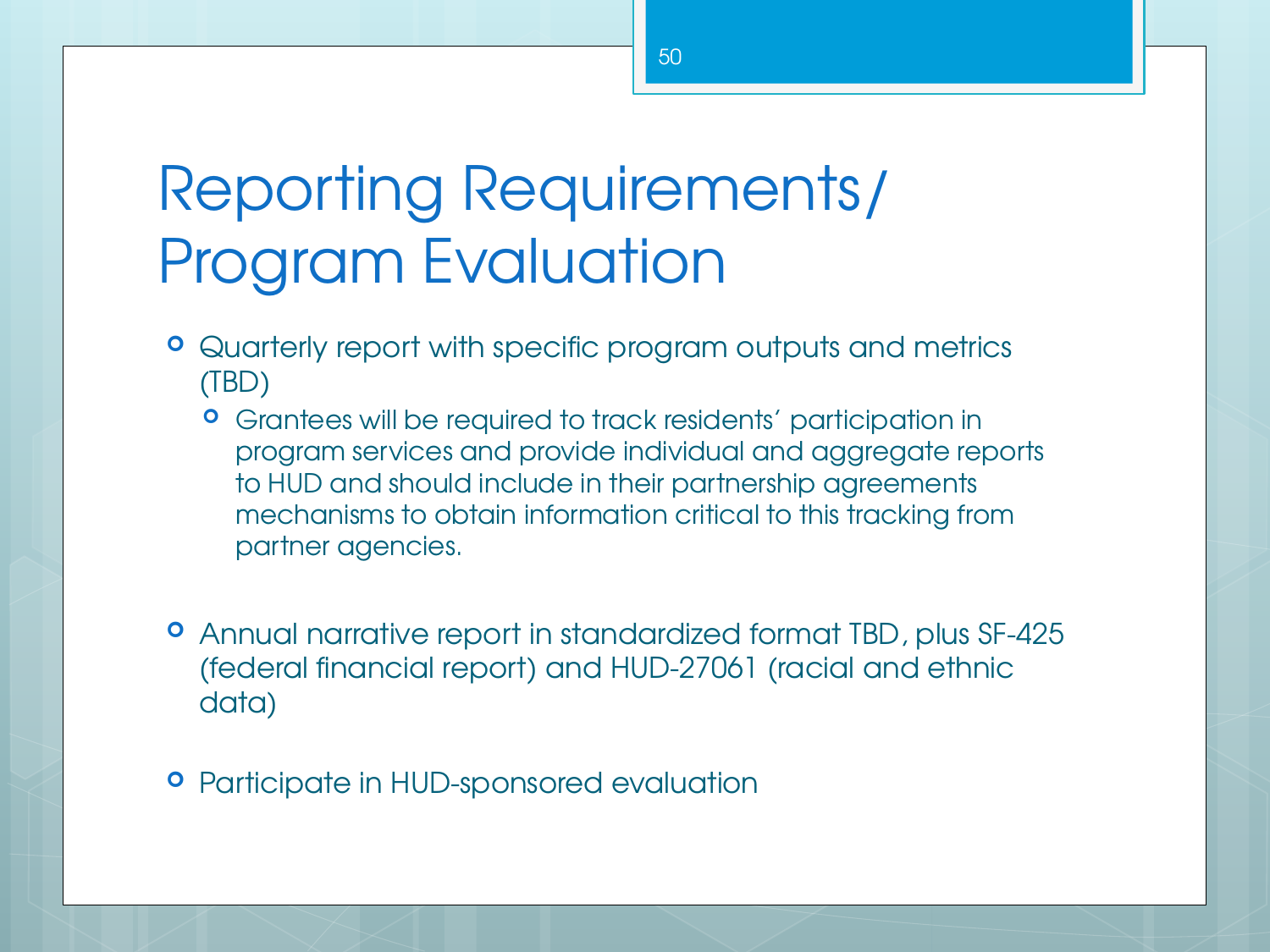

50
# Reporting Requirements/ Program Evaluation
Quarterly report with specific program outputs and metrics (TBD)
Grantees will be required to track residents’ participation in program services and provide individual and aggregate reports to HUD and should include in their partnership agreements mechanisms to obtain information critical to this tracking from partner agencies.

Annual narrative report in standardized format TBD, plus SF-425 (federal financial report) and HUD-27061 (racial and ethnic data)

Participate in HUD-sponsored evaluation